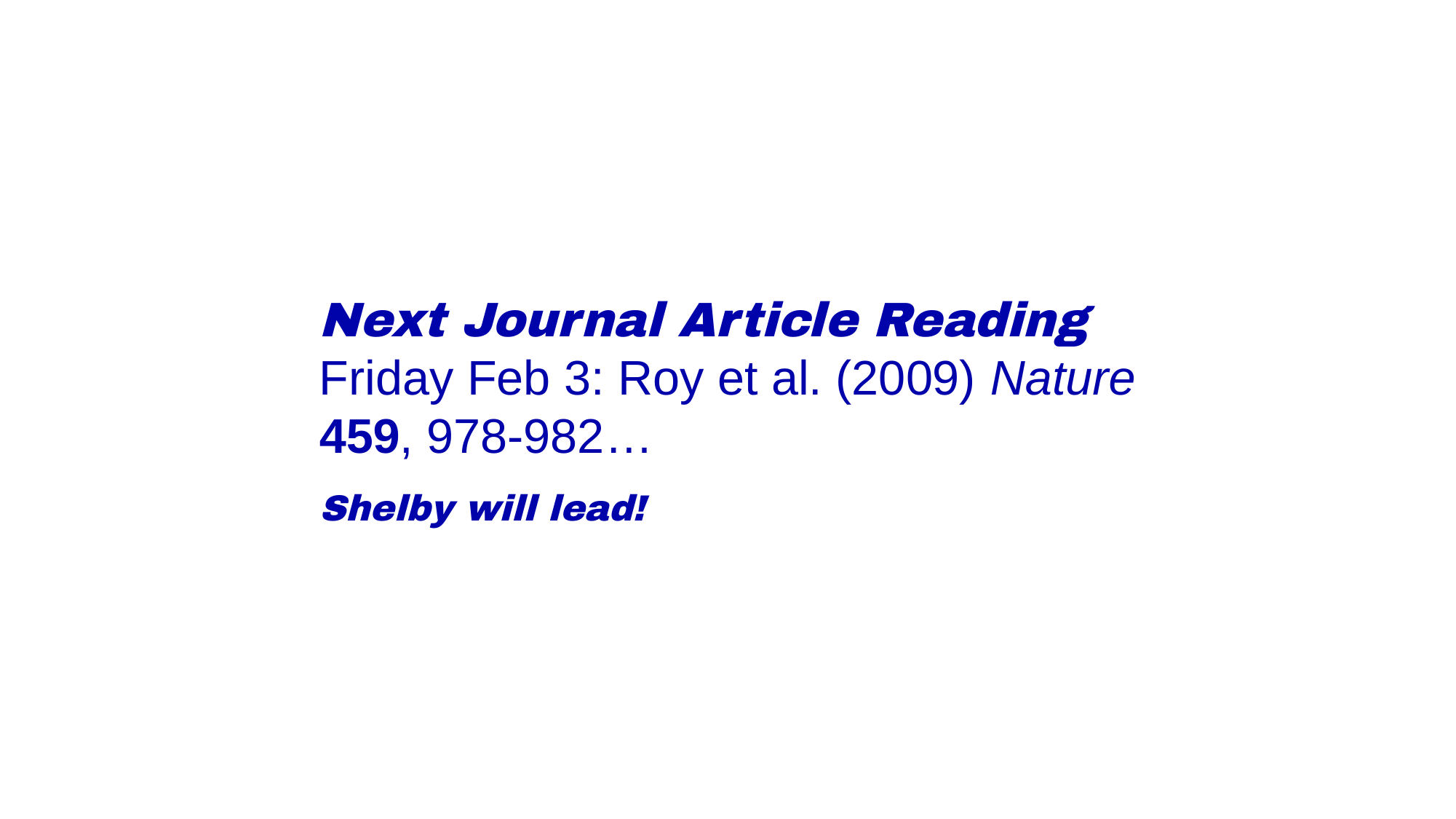

Next Journal Article Reading
Friday Feb 3: Roy et al. (2009) Nature
459, 978-982…

Shelby will lead!